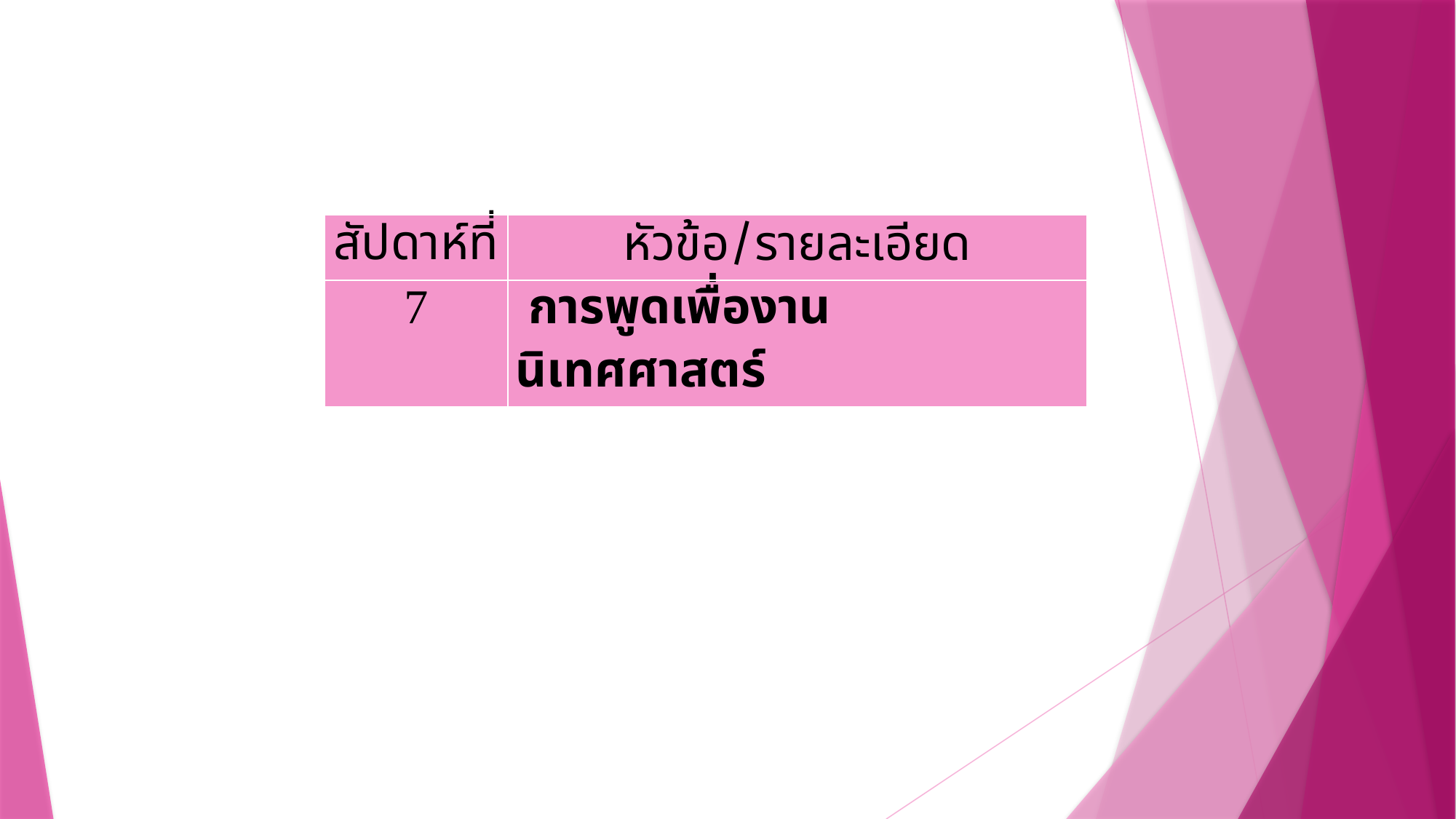

#
| สัปดาห์ที่ | หัวข้อ/รายละเอียด |
| --- | --- |
| 7 | การพูดเพื่องานนิเทศศาสตร์ |